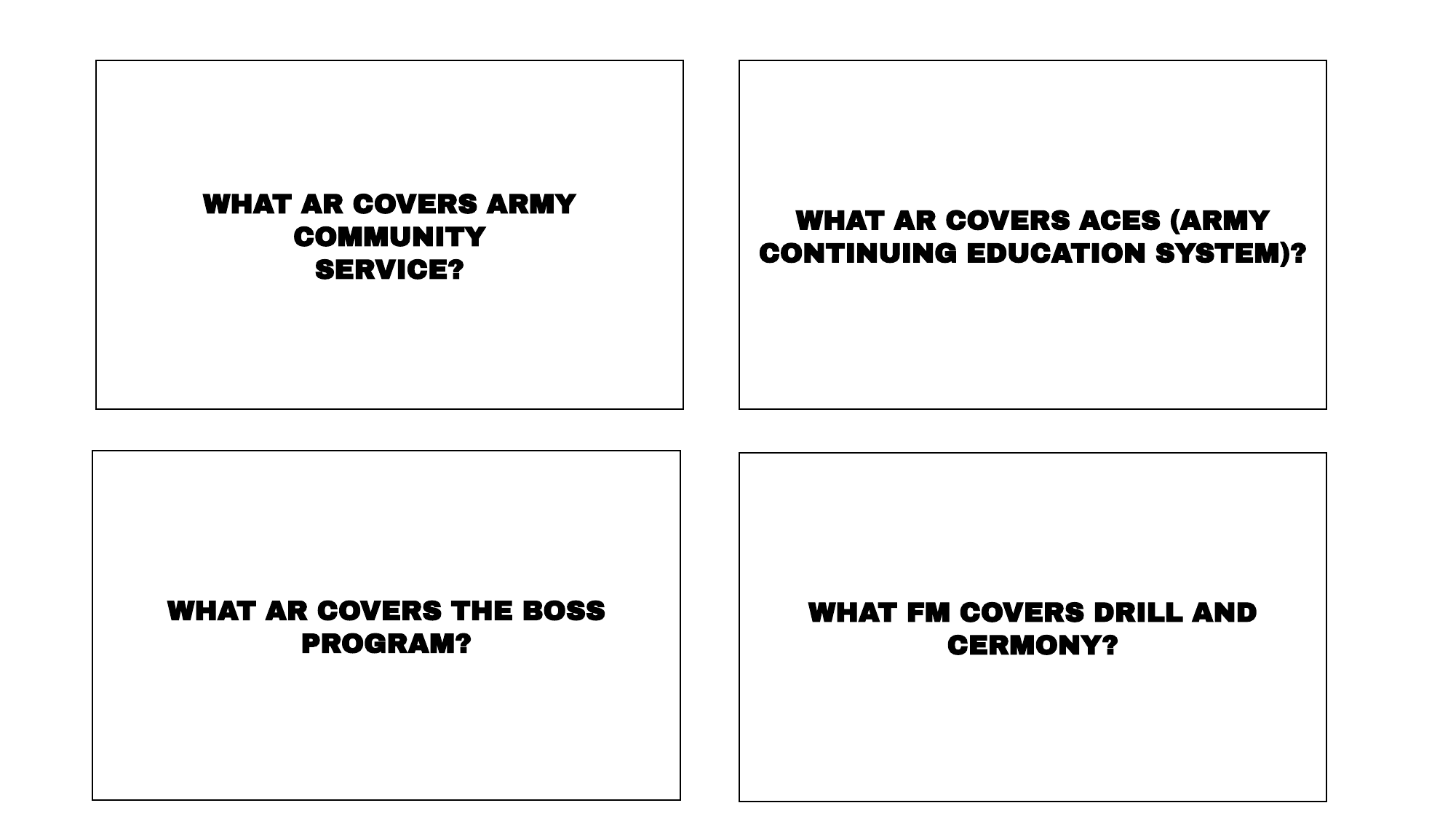

WHAT AR COVERS ACES (ARMY
CONTINUING EDUCATION SYSTEM)?
WHAT AR COVERS ARMY COMMUNITY
SERVICE?
AR 608-1
AR 621-5
WHAT AR COVERS THE BOSS PROGRAM?
AR 215-1
FM 3-21.5
WHAT FM COVERS DRILL AND CERMONY?